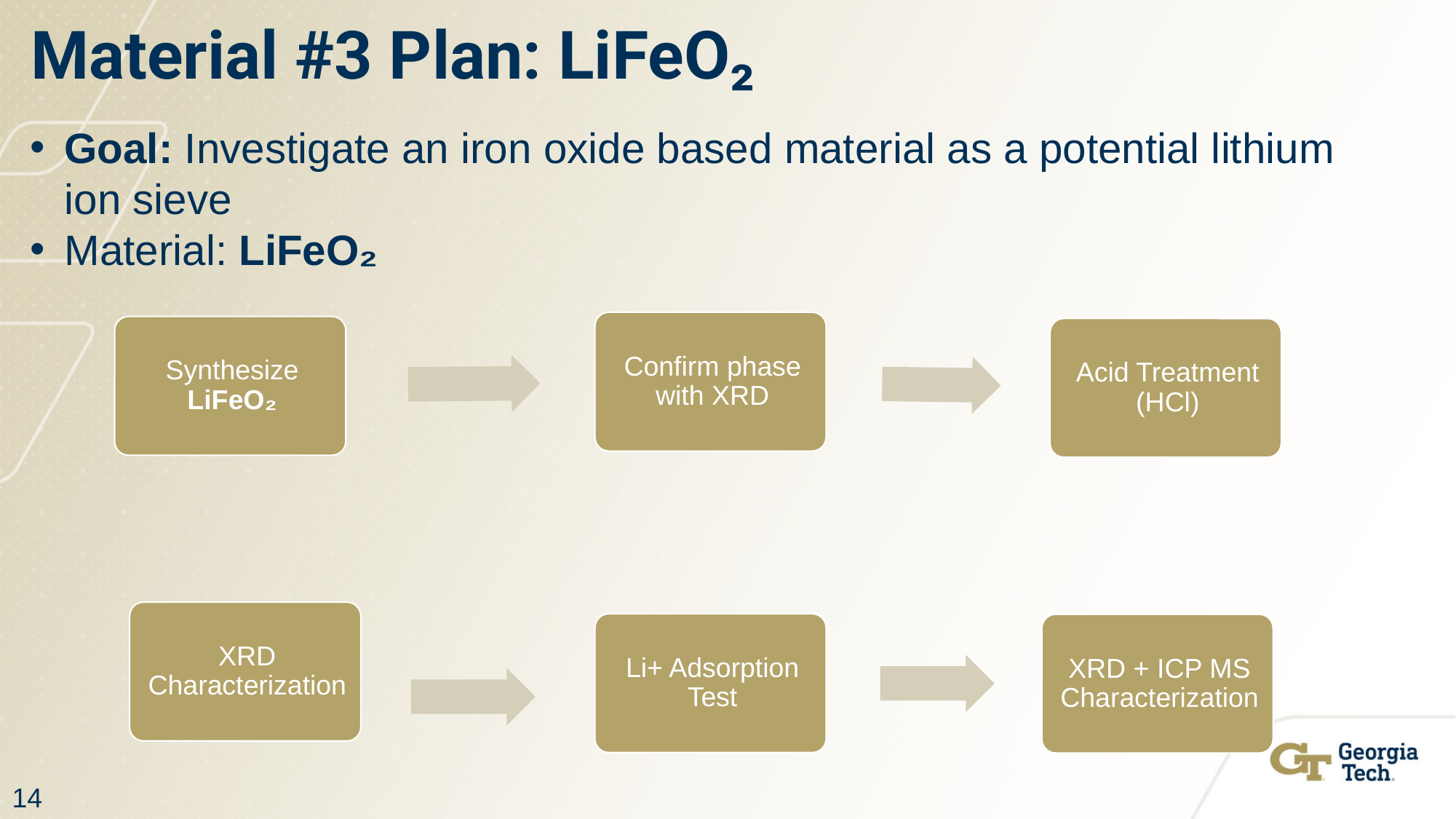

# Material #3 Plan: LiFeO₂
Goal: Investigate an iron oxide based material as a potential lithium ion sieve
Material: LiFeO₂
Synthesize LiFeO₂

Confirm phase with XRD

Acid Treatment (HCl)

XRD Characterization

Li+ Adsorption Test

XRD + ICP MS Characterization
14